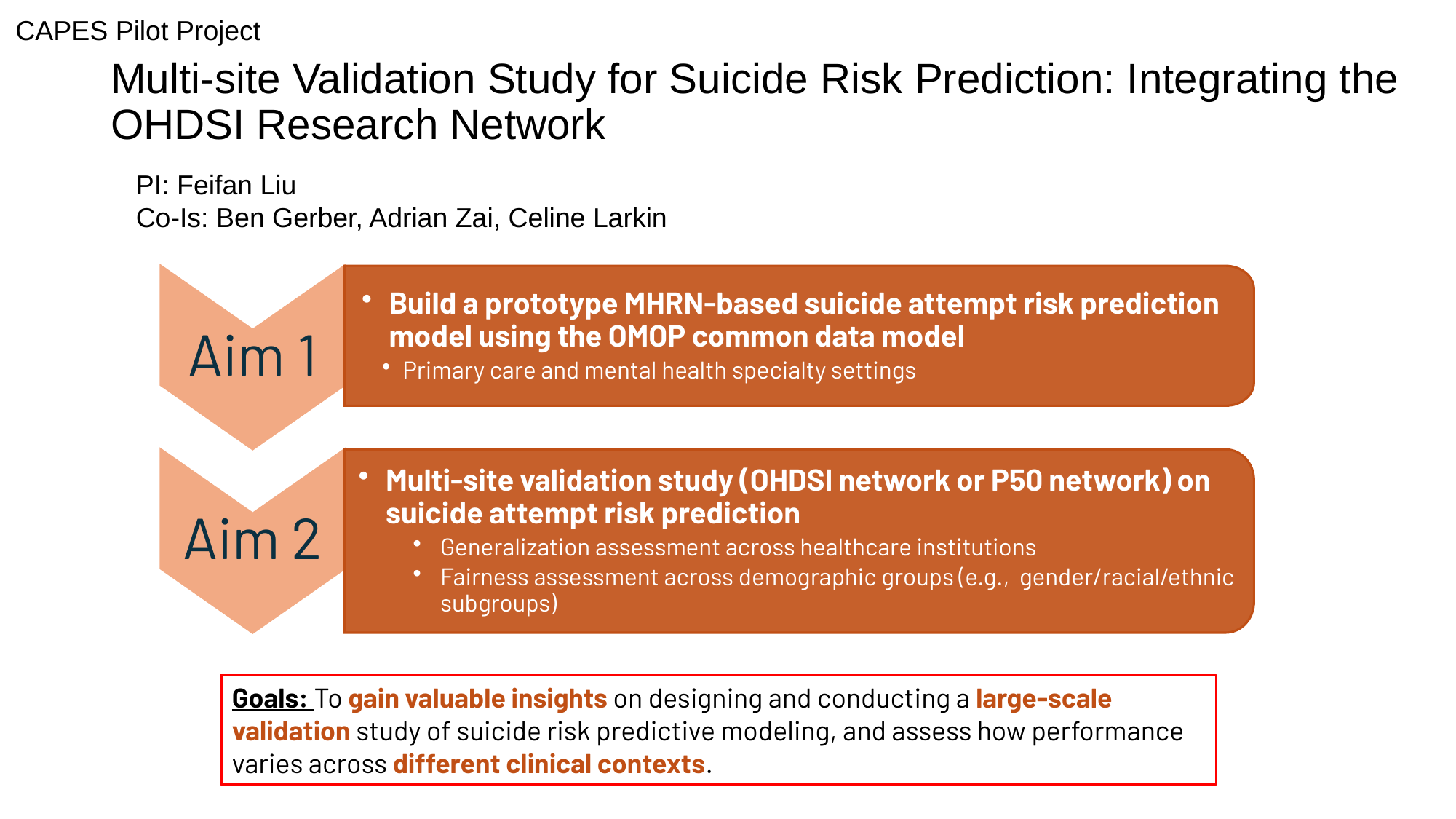

CAPES Pilot Project
# Multi-site Validation Study for Suicide Risk Prediction: Integrating the OHDSI Research Network
PI: Feifan Liu
Co-Is: Ben Gerber, Adrian Zai, Celine Larkin
Aim 1
Build a prototype MHRN-based suicide attempt risk prediction model using the OMOP common data model
Primary care and mental health specialty settings
Aim 2
Multi-site validation study (OHDSI network or P50 network) on suicide attempt risk prediction
Generalization assessment across healthcare institutions
Fairness assessment across demographic groups (e.g.,  gender/racial/ethnic subgroups)
Goals: To gain valuable insights on designing and conducting a large-scale validation study of suicide risk predictive modeling, and assess how performance varies across different clinical contexts.